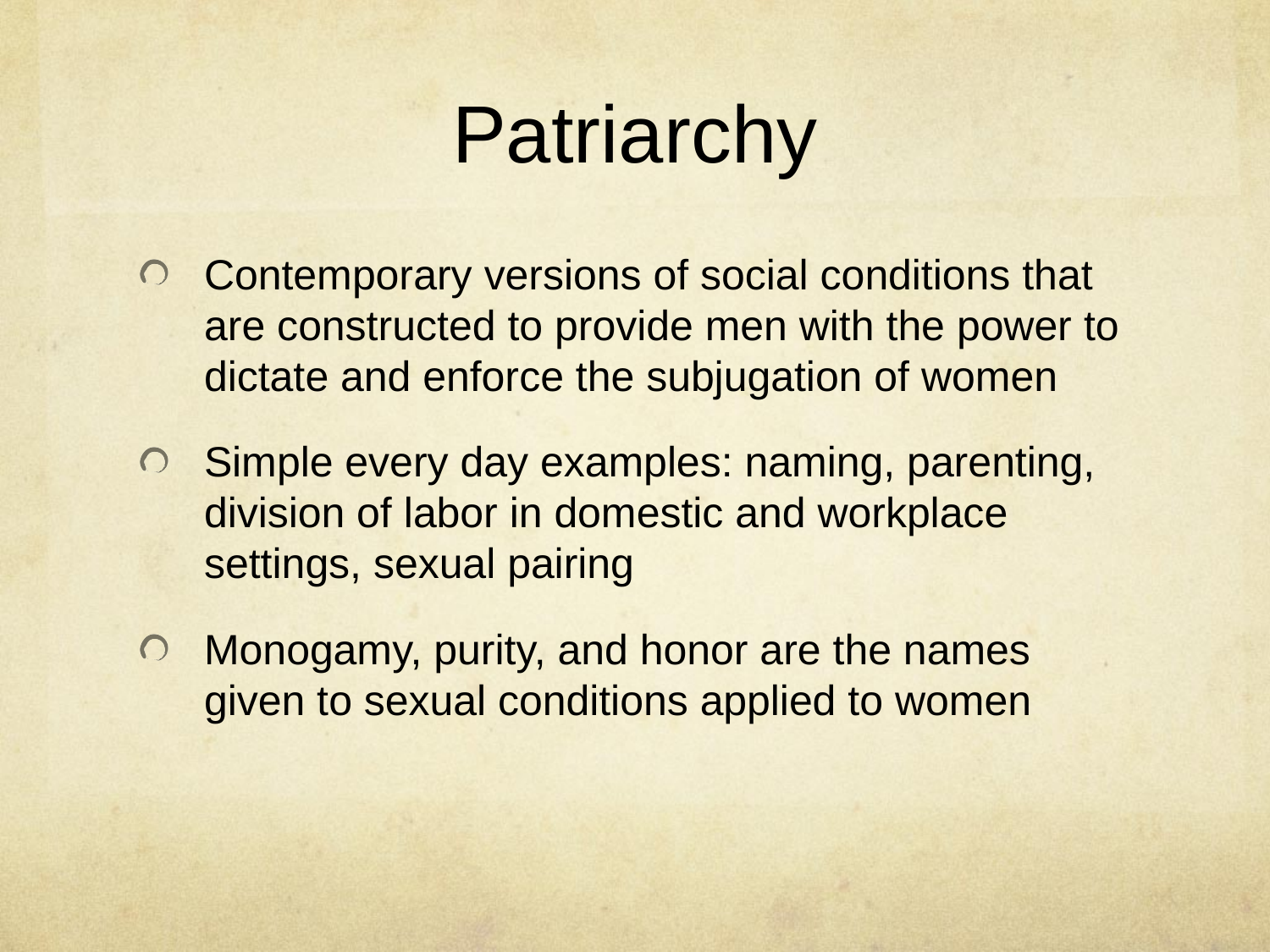

# Patriarchy
Contemporary versions of social conditions that are constructed to provide men with the power to dictate and enforce the subjugation of women
Simple every day examples: naming, parenting, division of labor in domestic and workplace settings, sexual pairing
Monogamy, purity, and honor are the names given to sexual conditions applied to women